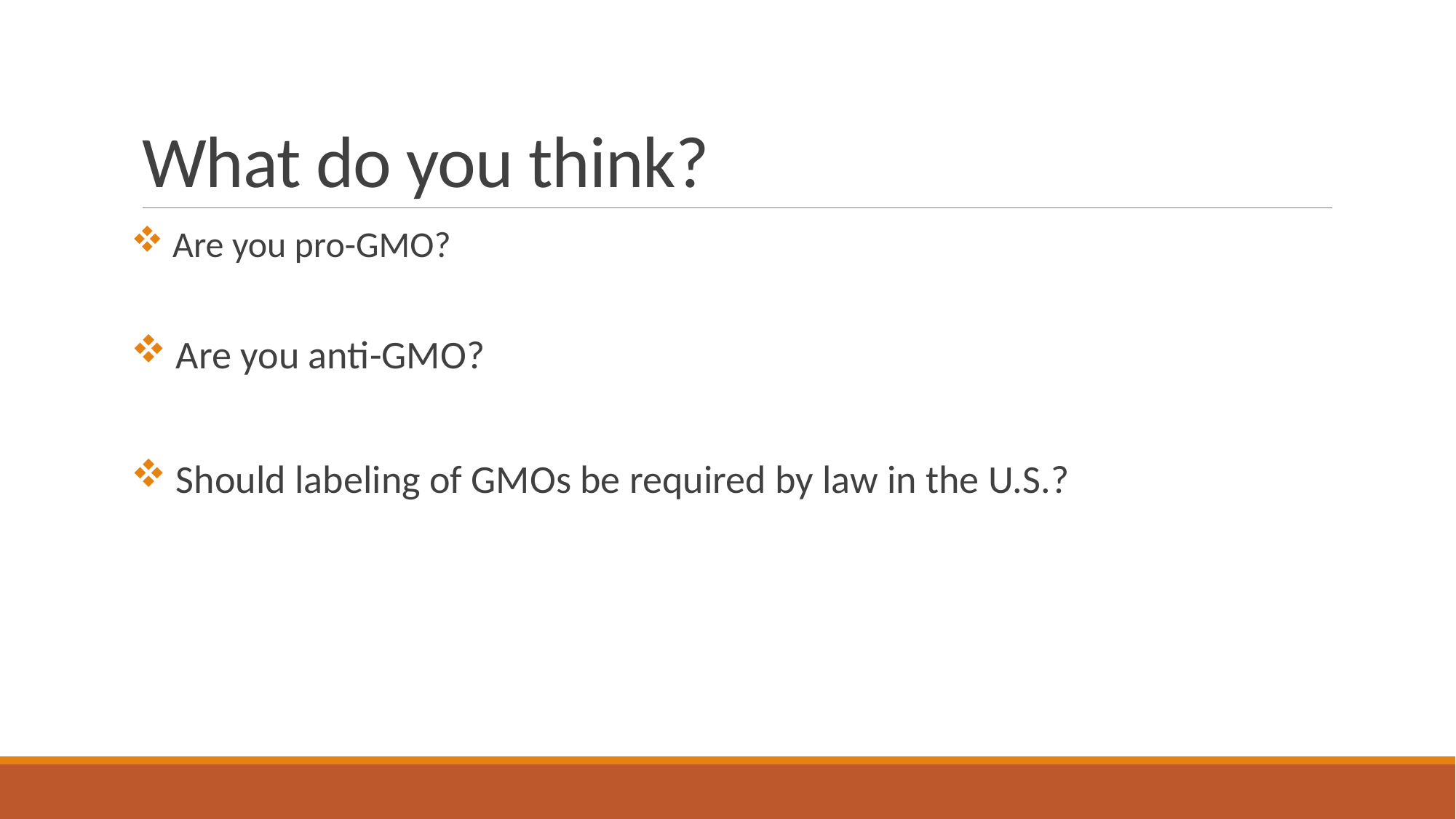

# What do you think?
 Are you pro-GMO?

 Are you anti-GMO?

 Should labeling of GMOs be required by law in the U.S.?